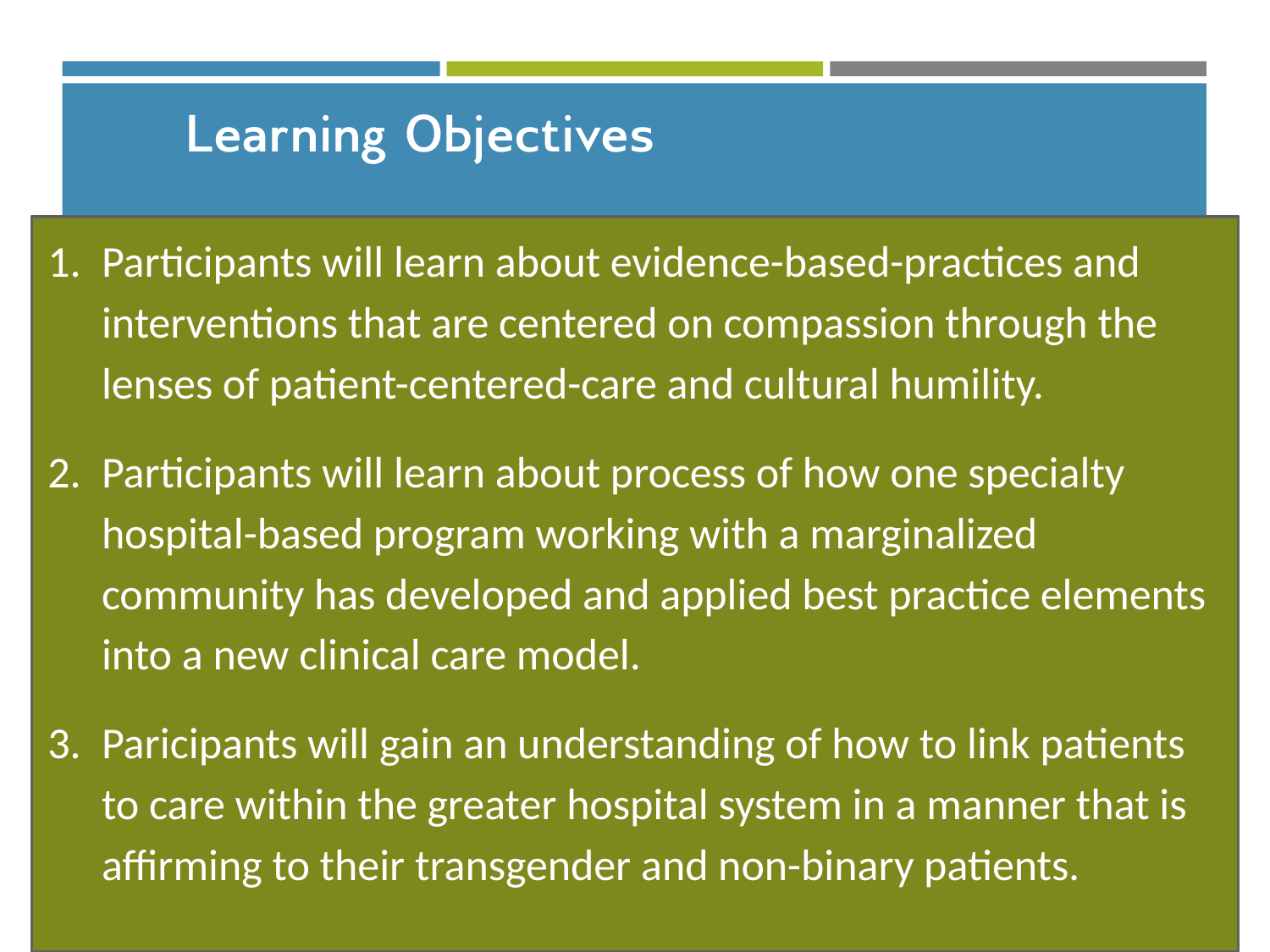

# Learning Objectives
Participants will learn about evidence-based-practices and interventions that are centered on compassion through the lenses of patient-centered-care and cultural humility.
Participants will learn about process of how one specialty hospital-based program working with a marginalized community has developed and applied best practice elements into a new clinical care model.
Paricipants will gain an understanding of how to link patients to care within the greater hospital system in a manner that is affirming to their transgender and non-binary patients.